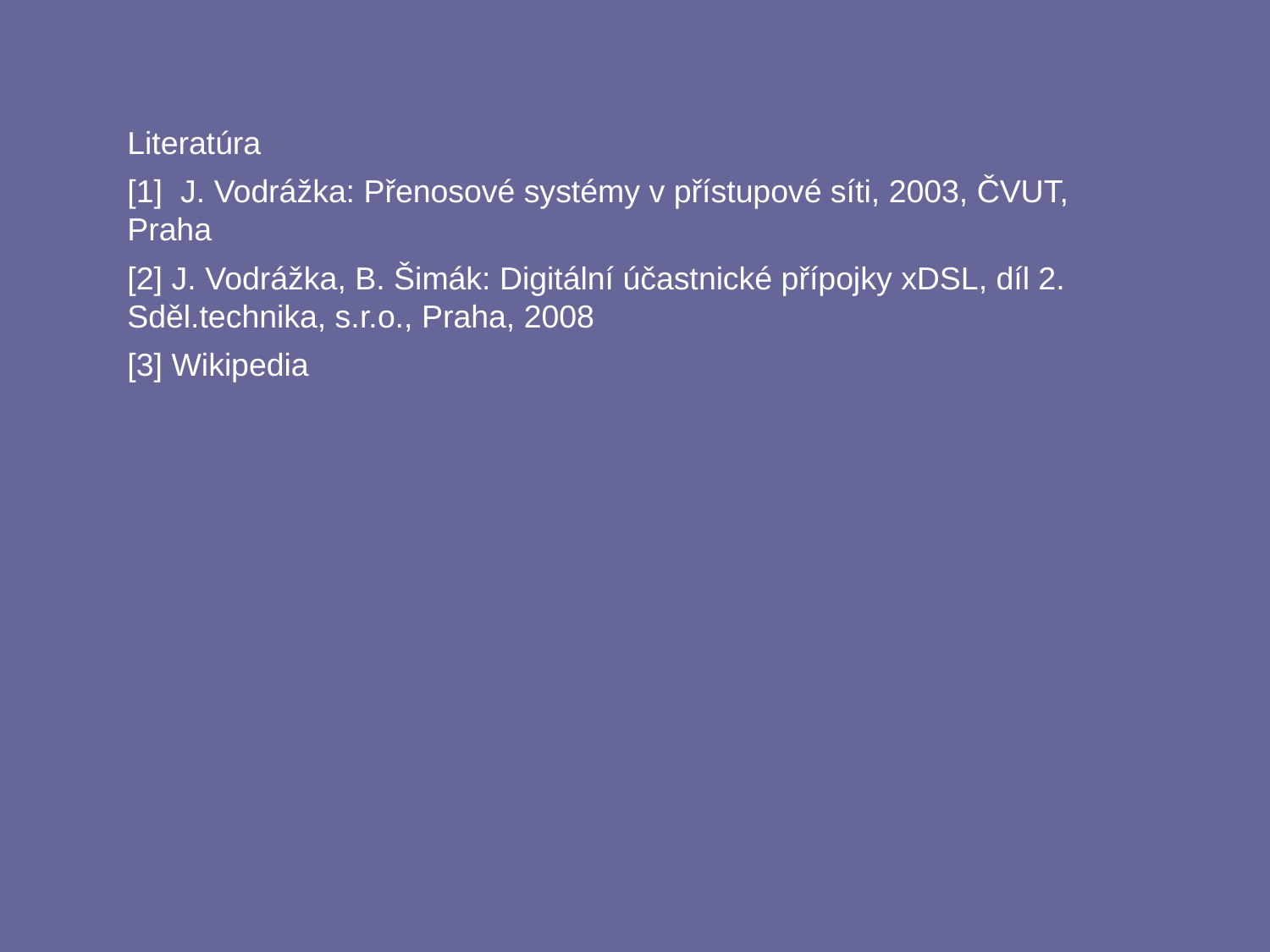

Literatúra
[1]  J. Vodrážka: Přenosové systémy v přístupové síti, 2003, ČVUT, Praha
[2] J. Vodrážka, B. Šimák: Digitální účastnické přípojky xDSL, díl 2. Sděl.technika, s.r.o., Praha, 2008
[3] Wikipedia